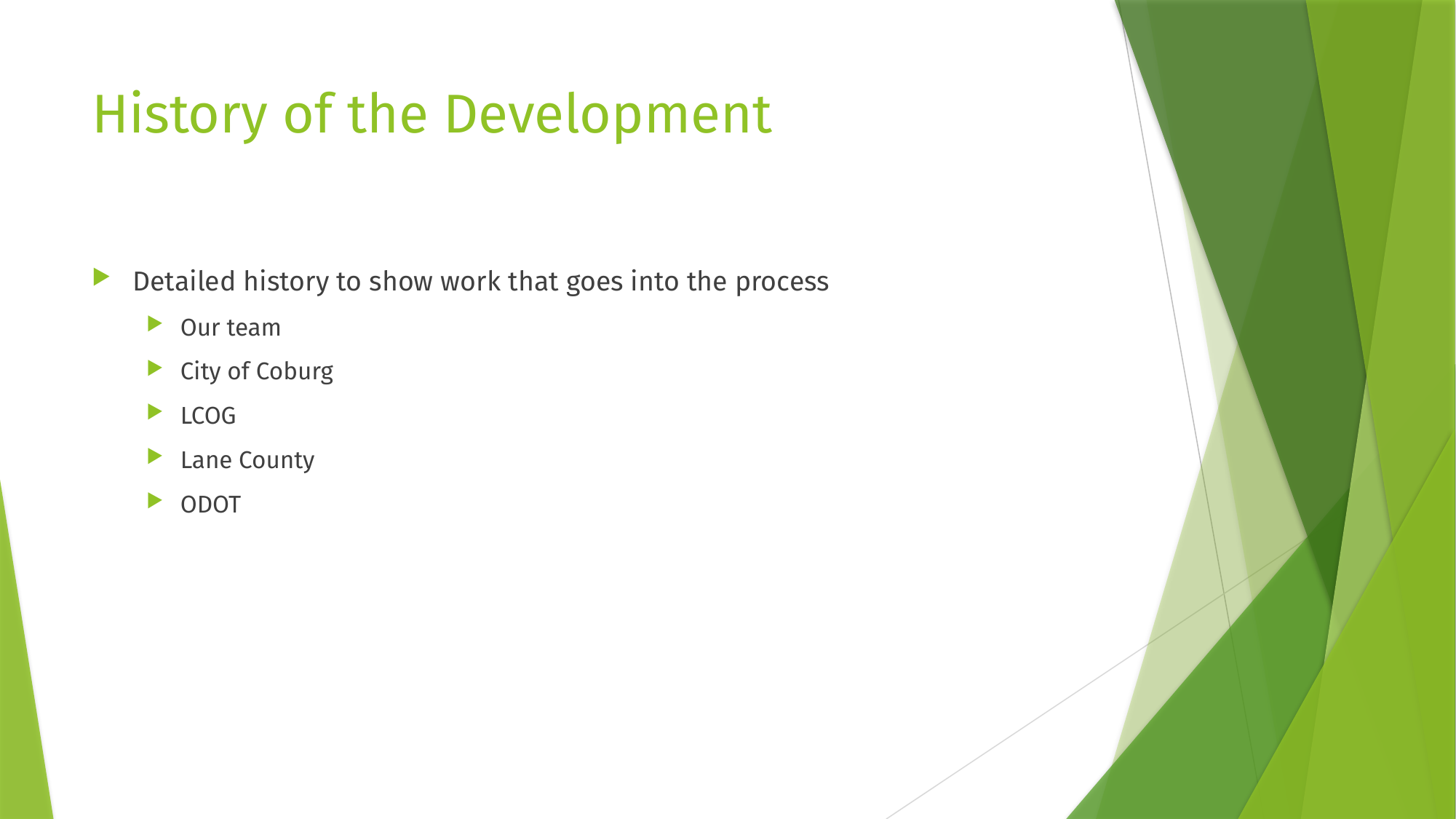

# History of the Development
Detailed history to show work that goes into the process
Our team
City of Coburg
LCOG
Lane County
ODOT